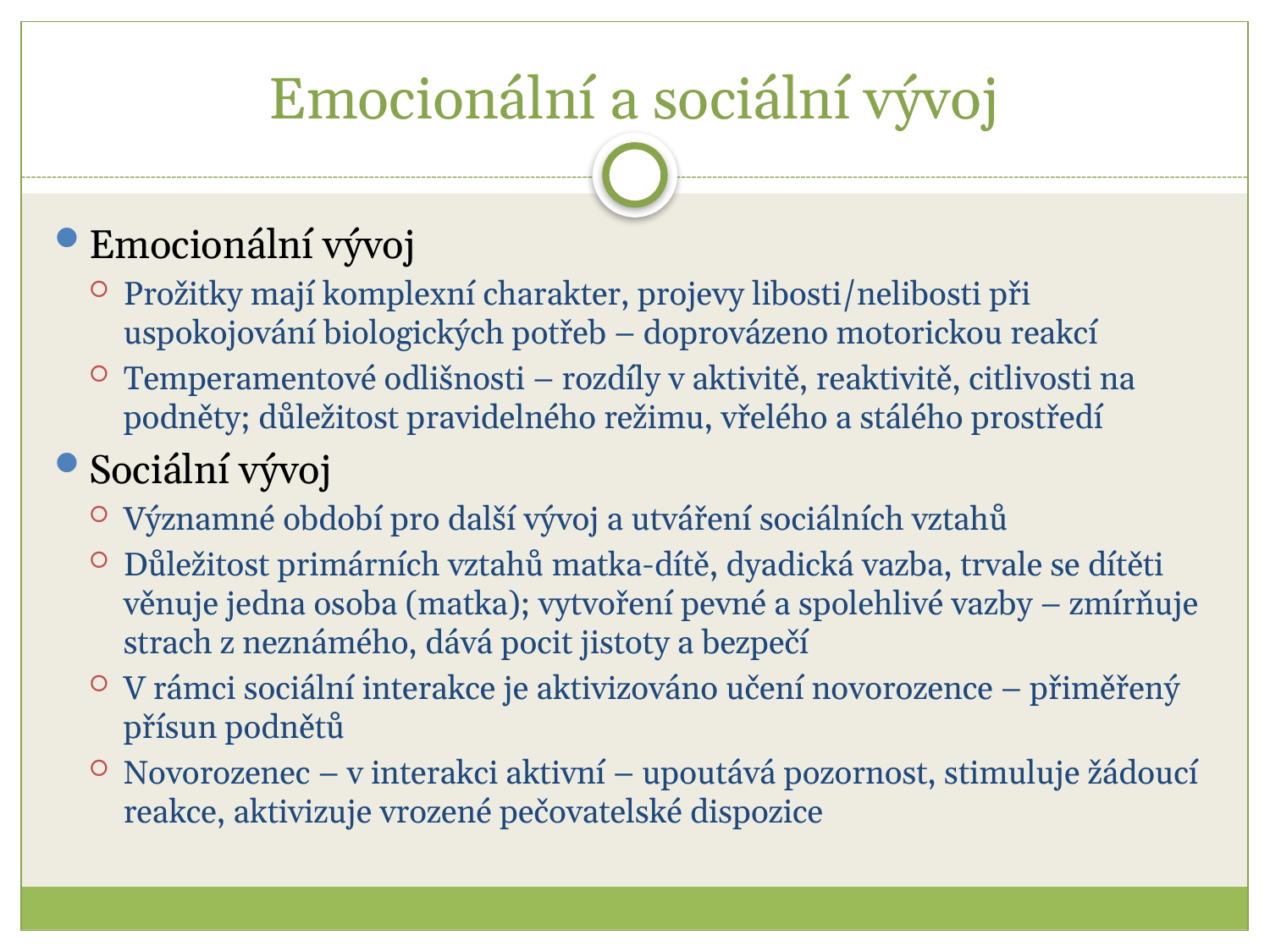

# Emocionální a sociální vývoj
Emocionální vývoj
Prožitky mají komplexní charakter, projevy libosti/nelibosti při uspokojování biologických potřeb – doprovázeno motorickou reakcí
Temperamentové odlišnosti – rozdíly v aktivitě, reaktivitě, citlivosti na podněty; důležitost pravidelného režimu, vřelého a stálého prostředí
Sociální vývoj
Významné období pro další vývoj a utváření sociálních vztahů
Důležitost primárních vztahů matka-dítě, dyadická vazba, trvale se dítěti věnuje jedna osoba (matka); vytvoření pevné a spolehlivé vazby – zmírňuje strach z neznámého, dává pocit jistoty a bezpečí
V rámci sociální interakce je aktivizováno učení novorozence – přiměřený přísun podnětů
Novorozenec – v interakci aktivní – upoutává pozornost, stimuluje žádoucí reakce, aktivizuje vrozené pečovatelské dispozice